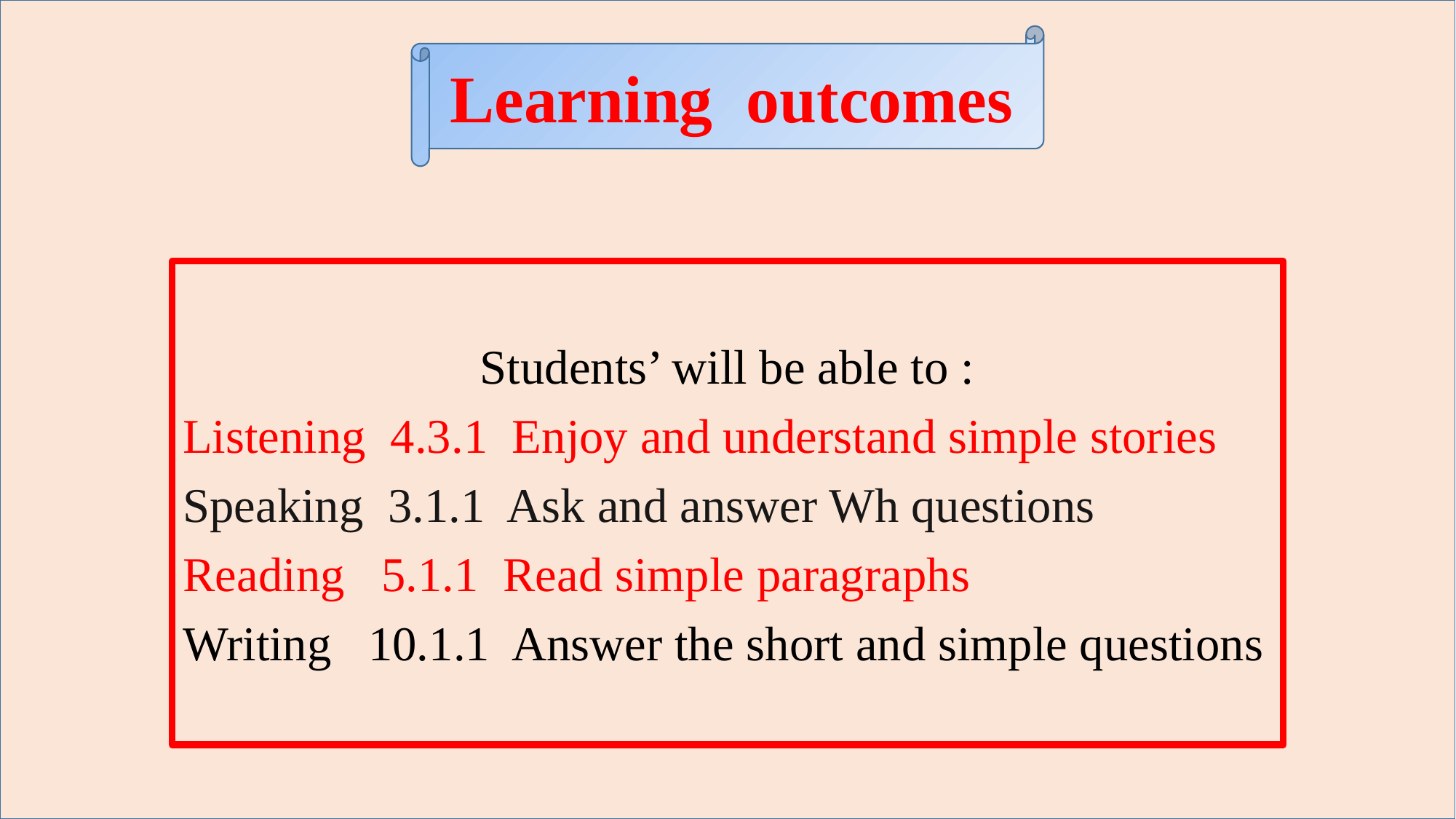

Learning  outcomes

Students’ will be able to :

Listening  4.3.1  Enjoy and understand simple stories

Speaking  3.1.1  Ask and answer Wh questions

Reading   5.1.1  Read simple paragraphs

Writing   10.1.1  Answer the short and simple questions